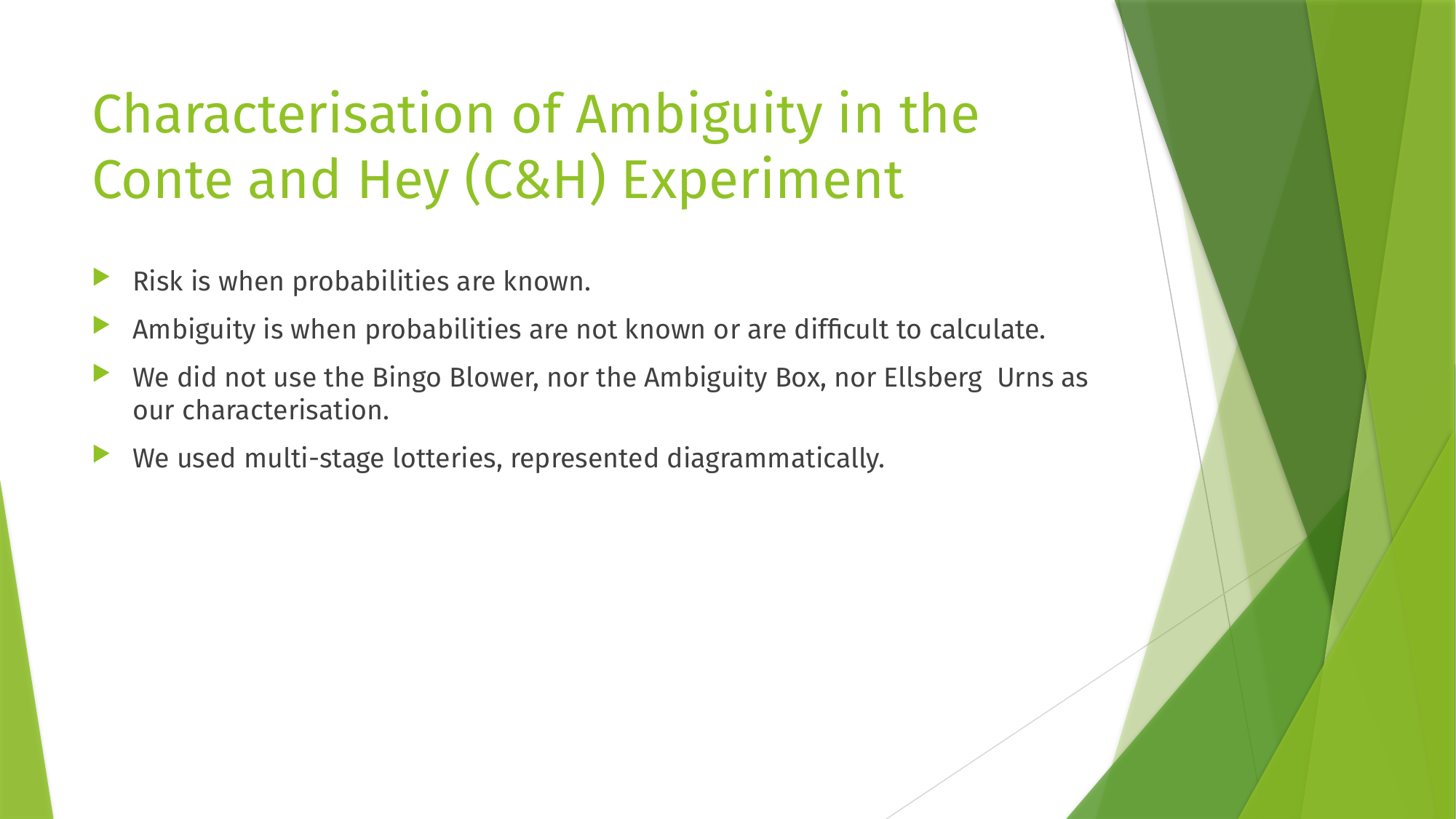

# Characterisation of Ambiguity in the Conte and Hey (C&H) Experiment
Risk is when probabilities are known.
Ambiguity is when probabilities are not known or are difficult to calculate.
We did not use the Bingo Blower, nor the Ambiguity Box, nor Ellsberg  Urns as our characterisation.
We used multi-stage lotteries, represented diagrammatically.